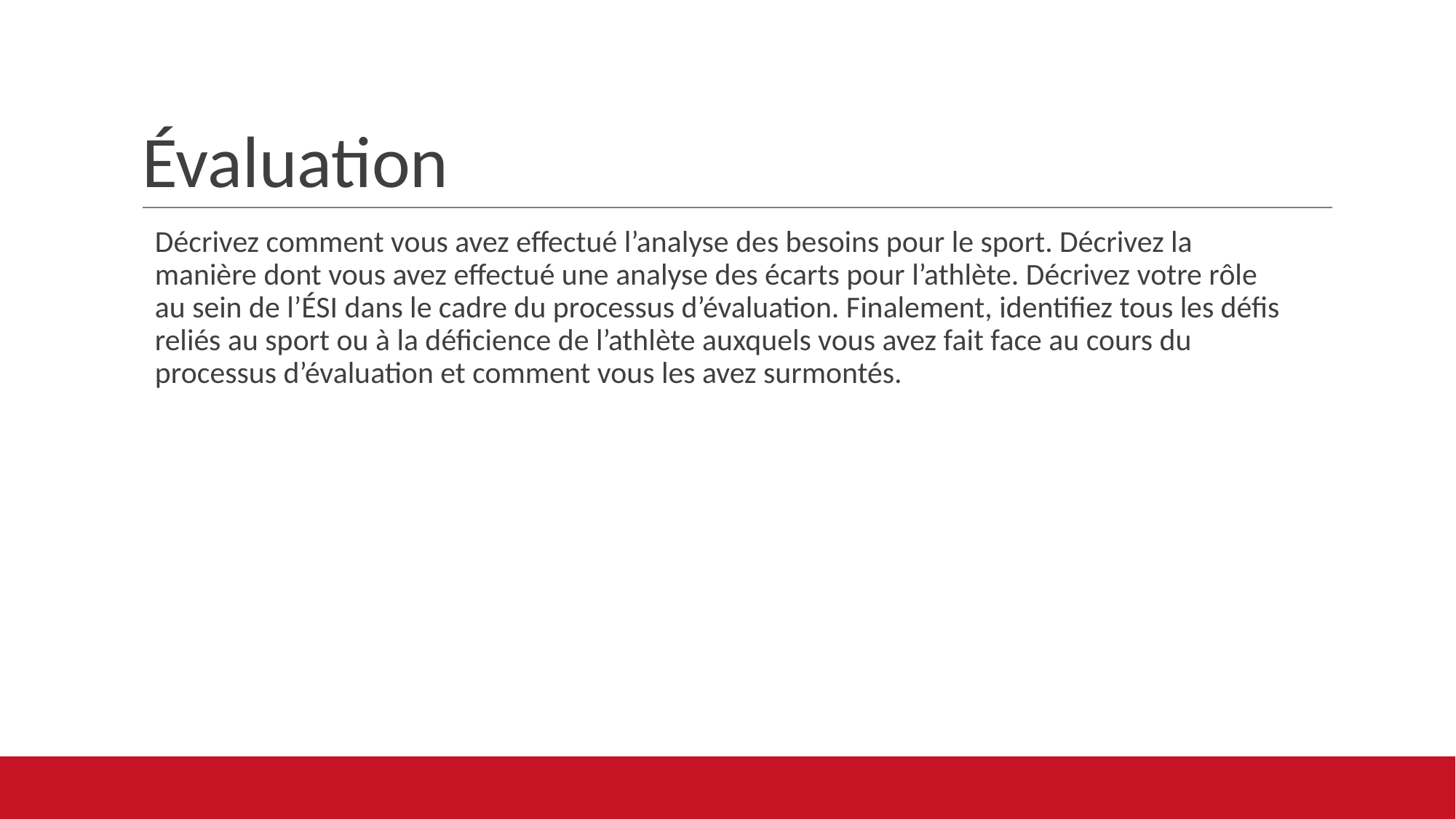

# Évaluation
Décrivez comment vous avez effectué l’analyse des besoins pour le sport. Décrivez la manière dont vous avez effectué une analyse des écarts pour l’athlète. Décrivez votre rôle au sein de l’ÉSI dans le cadre du processus d’évaluation. Finalement, identifiez tous les défis reliés au sport ou à la déficience de l’athlète auxquels vous avez fait face au cours du processus d’évaluation et comment vous les avez surmontés.